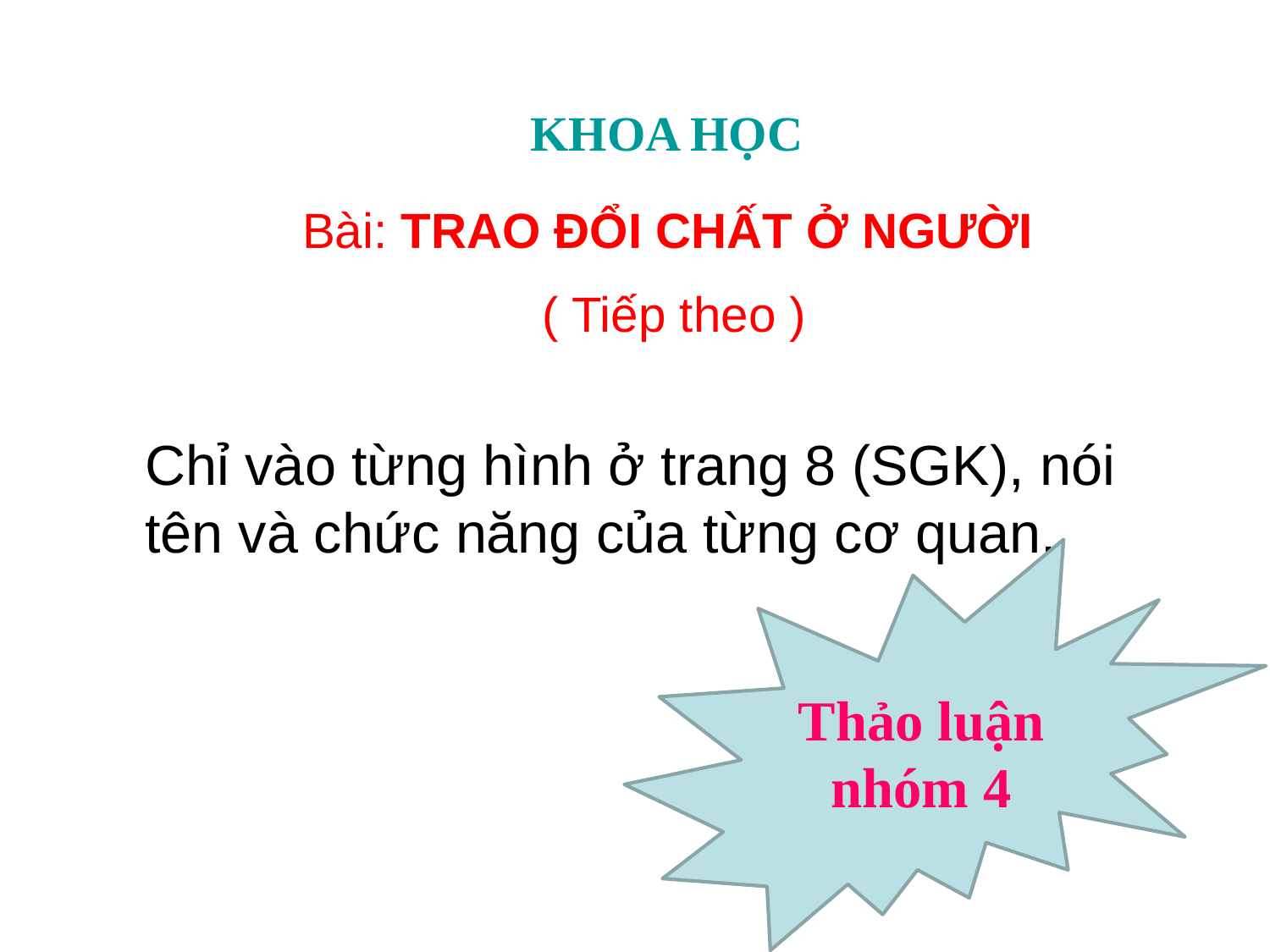

KHOA HỌC
Bài: TRAO ĐỔI CHẤT Ở NGƯỜI
 ( Tiếp theo )
Chỉ vào từng hình ở trang 8 (SGK), nói tên và chức năng của từng cơ quan.
Thảo luận nhóm 4